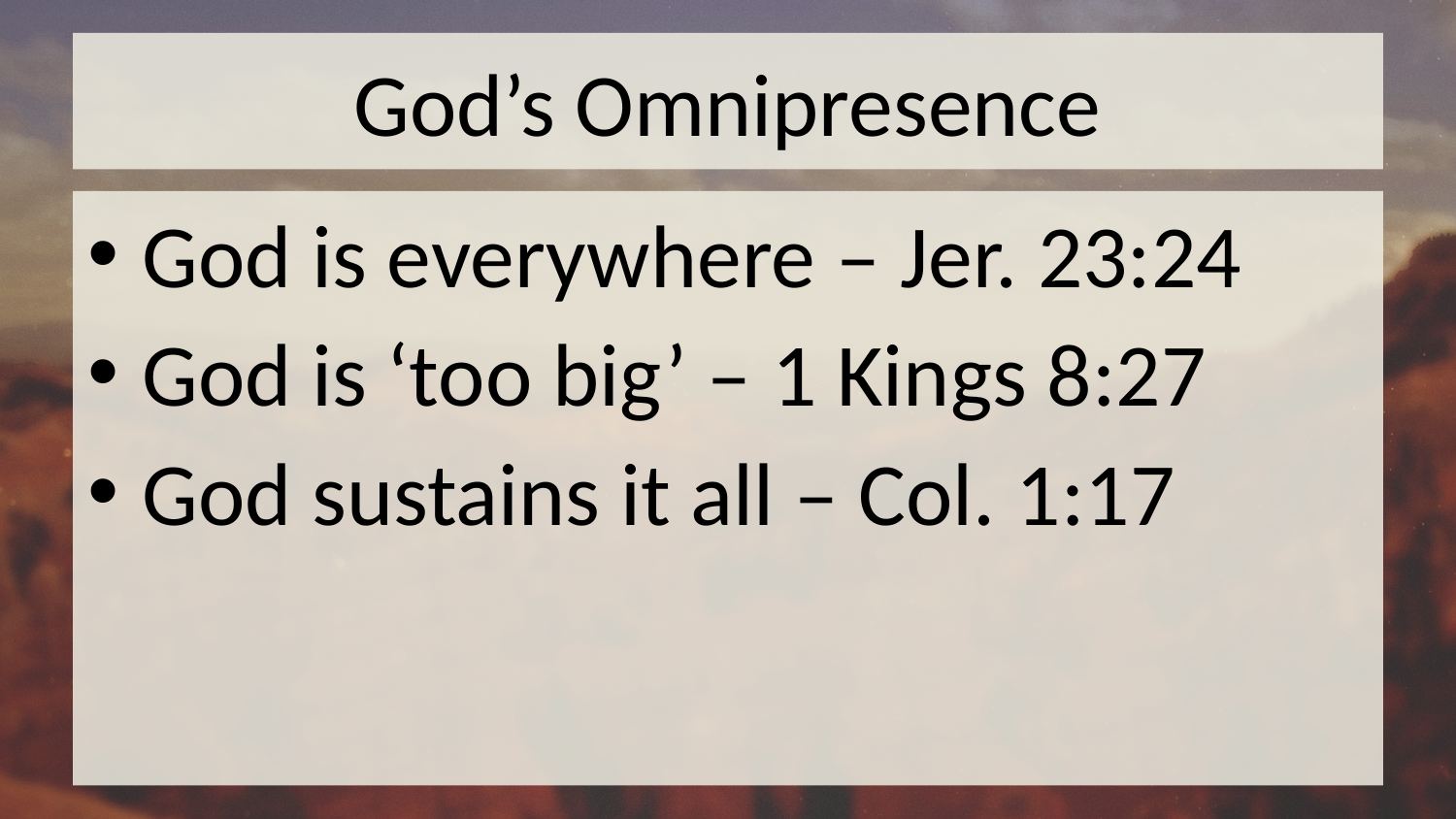

# God’s Omnipresence
God is everywhere – Jer. 23:24
God is ‘too big’ – 1 Kings 8:27
God sustains it all – Col. 1:17